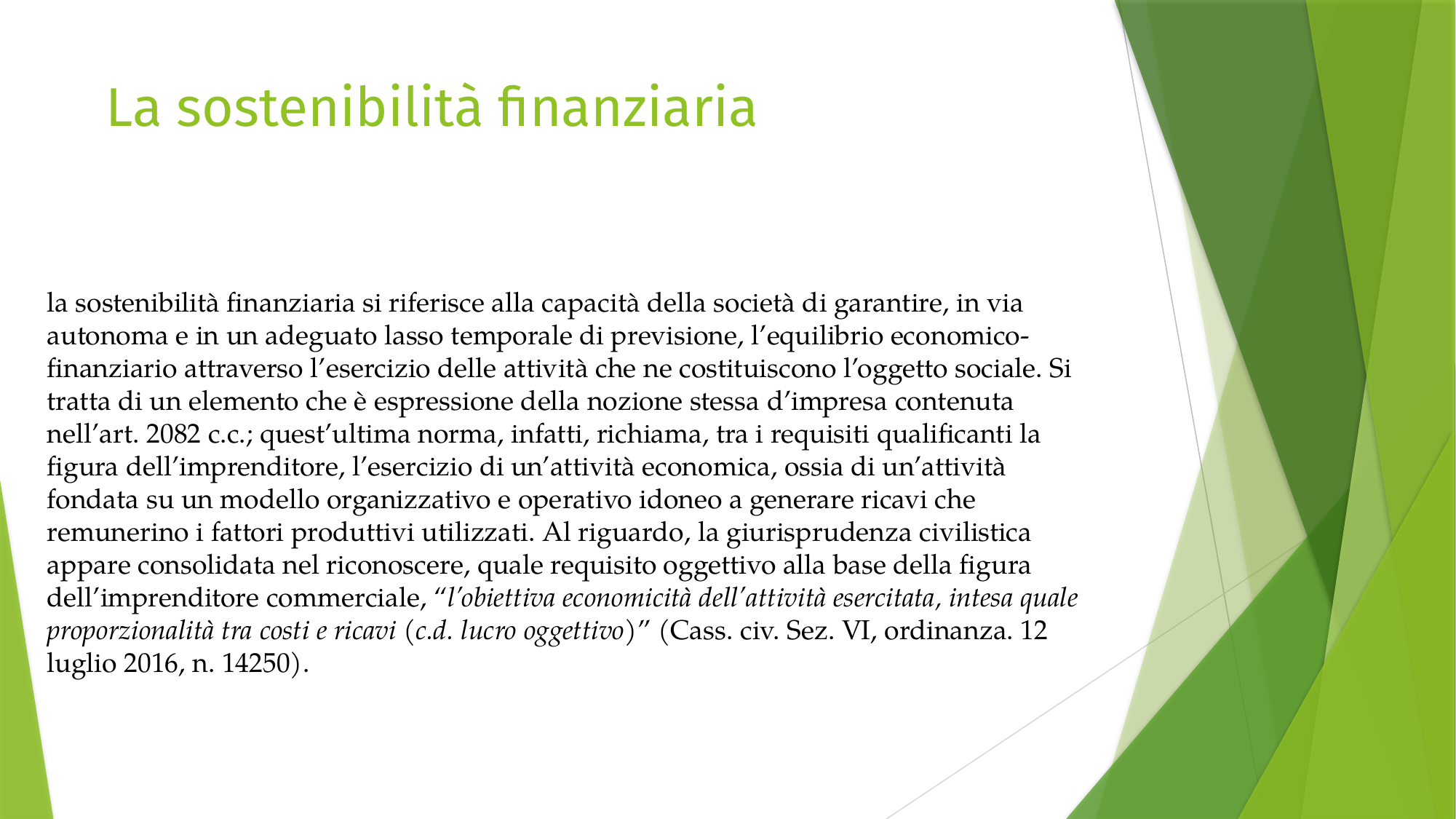

# La sostenibilità finanziaria
la sostenibilità finanziaria si riferisce alla capacità della società di garantire, in via autonoma e in un adeguato lasso temporale di previsione, l’equilibrio economico-finanziario attraverso l’esercizio delle attività che ne costituiscono l’oggetto sociale. Si tratta di un elemento che è espressione della nozione stessa d’impresa contenuta nell’art. 2082 c.c.; quest’ultima norma, infatti, richiama, tra i requisiti qualificanti la figura dell’imprenditore, l’esercizio di un’attività economica, ossia di un’attività fondata su un modello organizzativo e operativo idoneo a generare ricavi che remunerino i fattori produttivi utilizzati. Al riguardo, la giurisprudenza civilistica appare consolidata nel riconoscere, quale requisito oggettivo alla base della figura dell’imprenditore commerciale, “l’obiettiva economicità dell’attività esercitata, intesa quale proporzionalità tra costi e ricavi (c.d. lucro oggettivo)” (Cass. civ. Sez. VI, ordinanza. 12 luglio 2016, n. 14250).